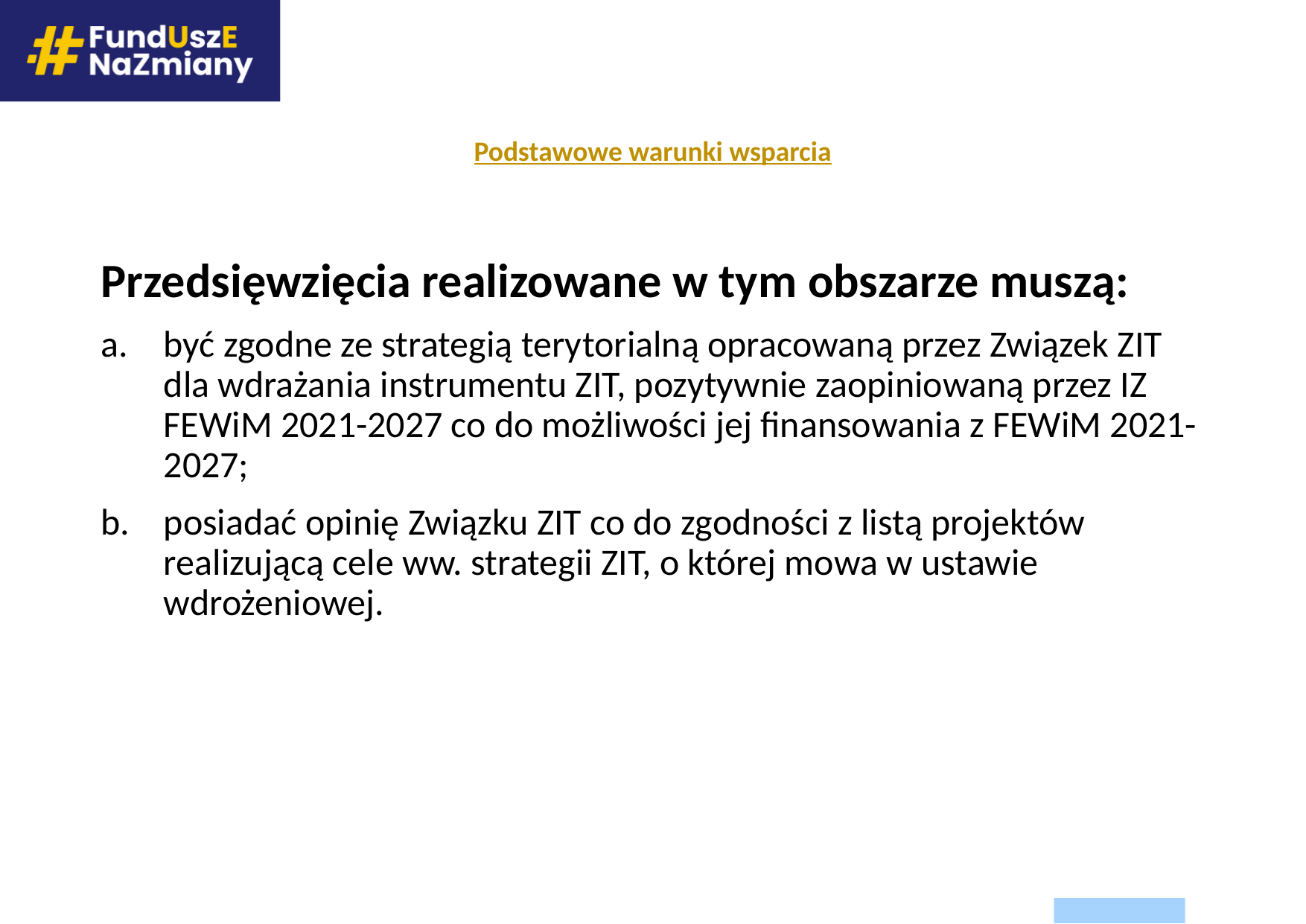

# Podstawowe warunki wsparcia
Przedsięwzięcia realizowane w tym obszarze muszą:
być zgodne ze strategią terytorialną opracowaną przez Związek ZIT dla wdrażania instrumentu ZIT, pozytywnie zaopiniowaną przez IZ FEWiM 2021-2027 co do możliwości jej finansowania z FEWiM 2021-2027;
posiadać opinię Związku ZIT co do zgodności z listą projektów realizującą cele ww. strategii ZIT, o której mowa w ustawie wdrożeniowej.